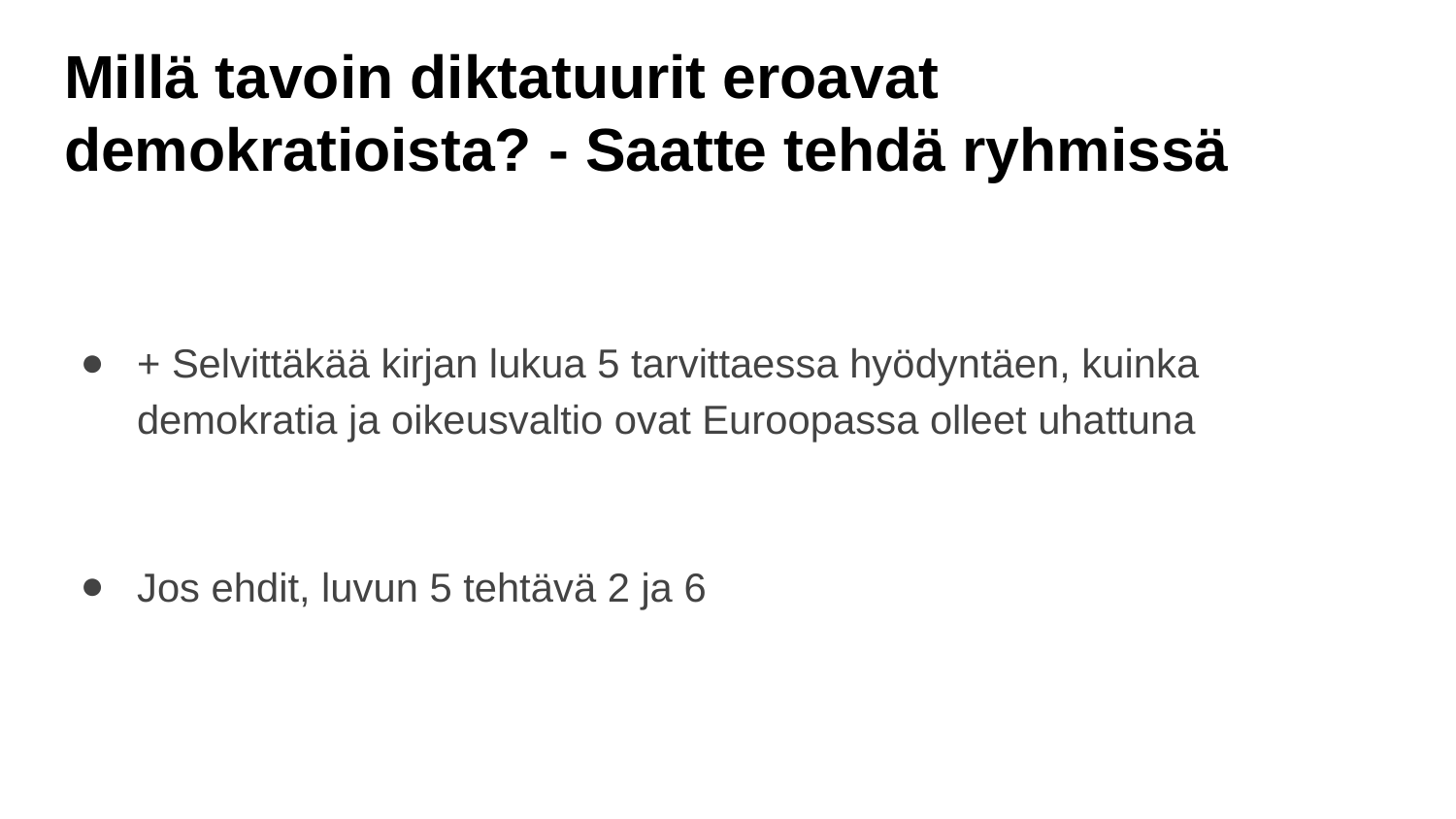

# Millä tavoin diktatuurit eroavat demokratioista? - Saatte tehdä ryhmissä

+ Selvittäkää kirjan lukua 5 tarvittaessa hyödyntäen, kuinka demokratia ja oikeusvaltio ovat Euroopassa olleet uhattuna
Jos ehdit, luvun 5 tehtävä 2 ja 6